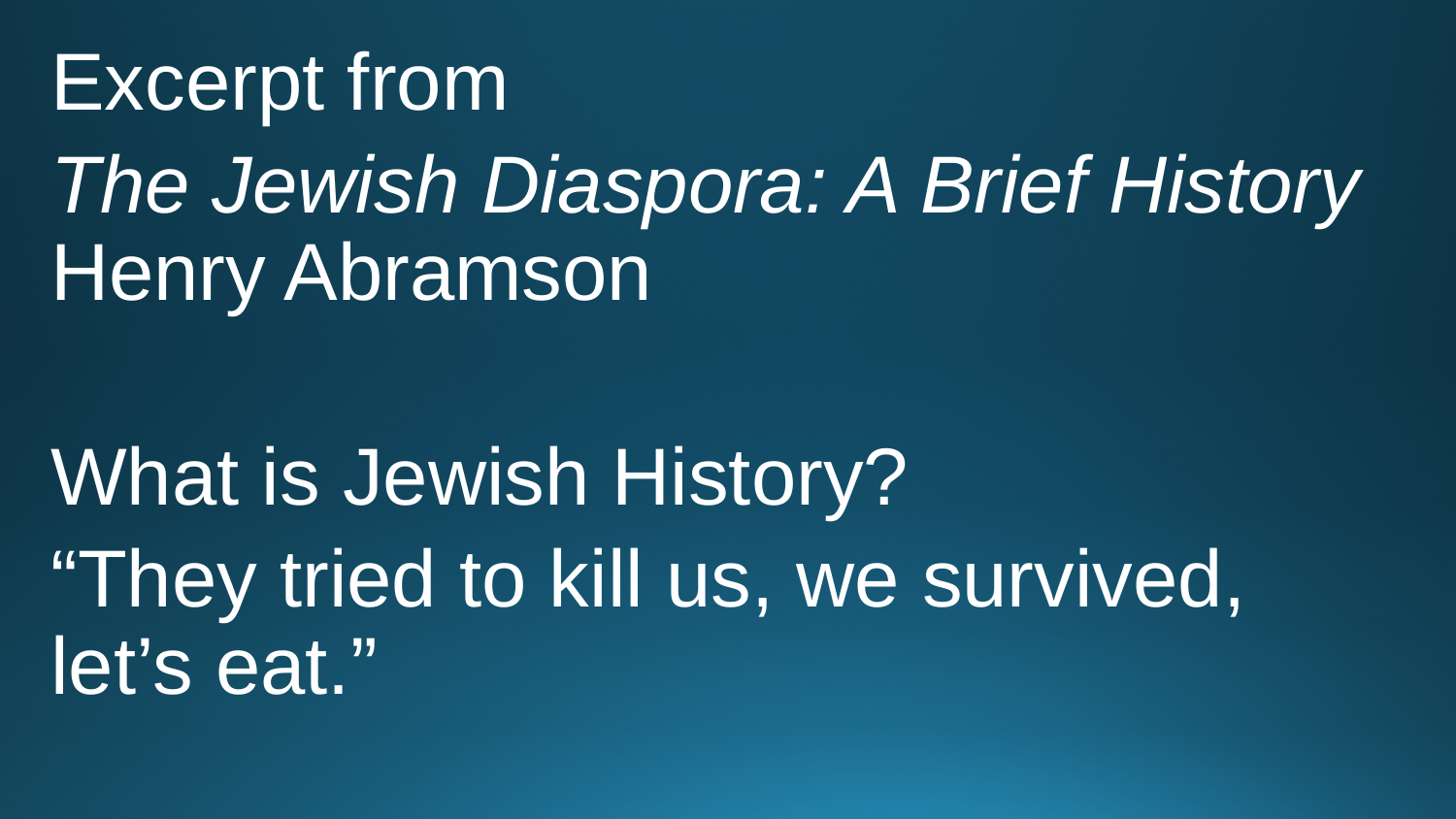

Excerpt from
The Jewish Diaspora: A Brief History Henry Abramson

What is Jewish History?
“They tried to kill us, we survived, let’s eat.”